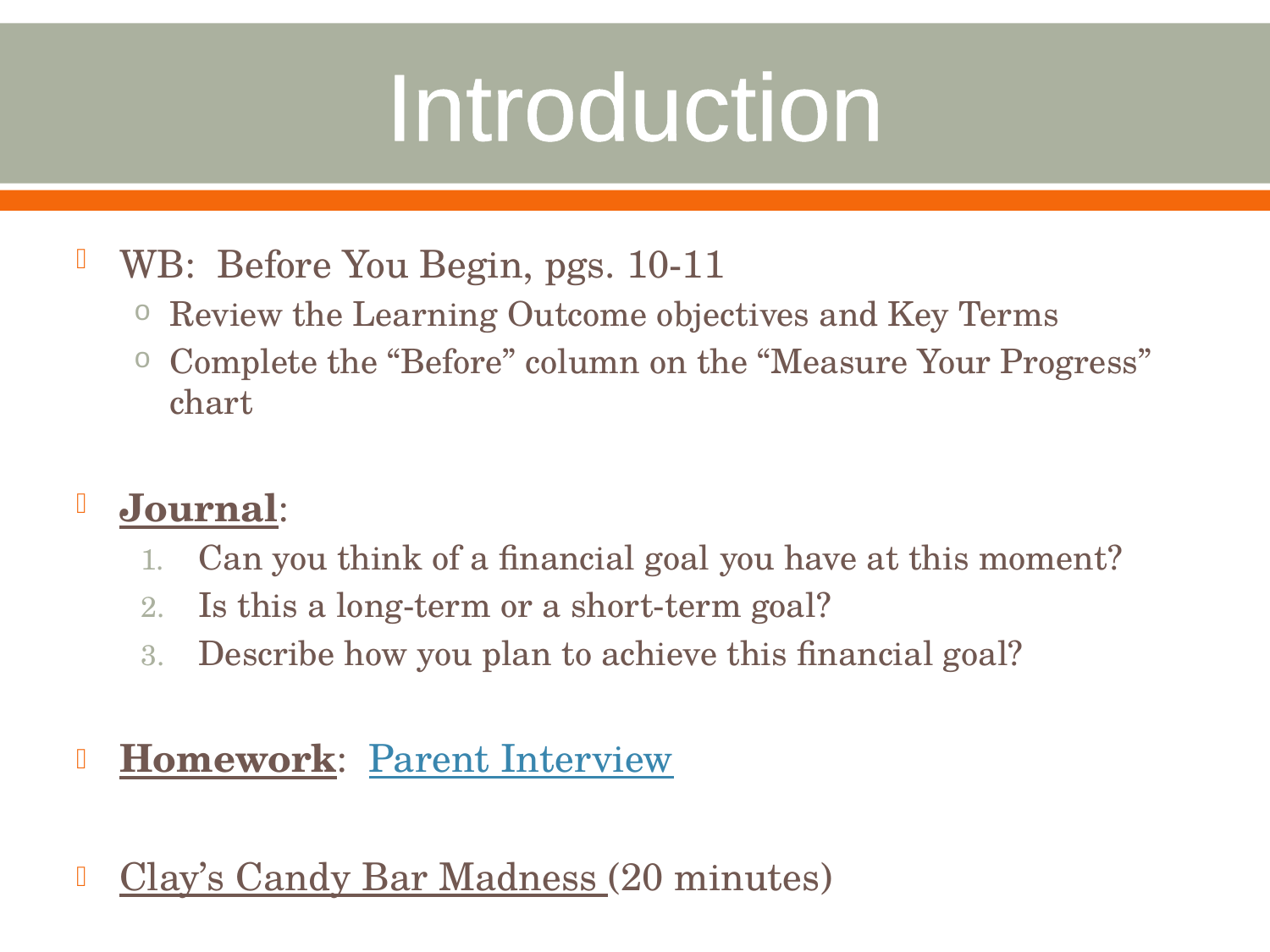

# Introduction
WB:  Before You Begin, pgs. 10-11
Review the Learning Outcome objectives and Key Terms
Complete the “Before” column on the “Measure Your Progress” chart

Journal:
Can you think of a financial goal you have at this moment?
Is this a long-term or a short-term goal?
Describe how you plan to achieve this financial goal?

Homework:  Parent Interview

Clay’s Candy Bar Madness (20 minutes)